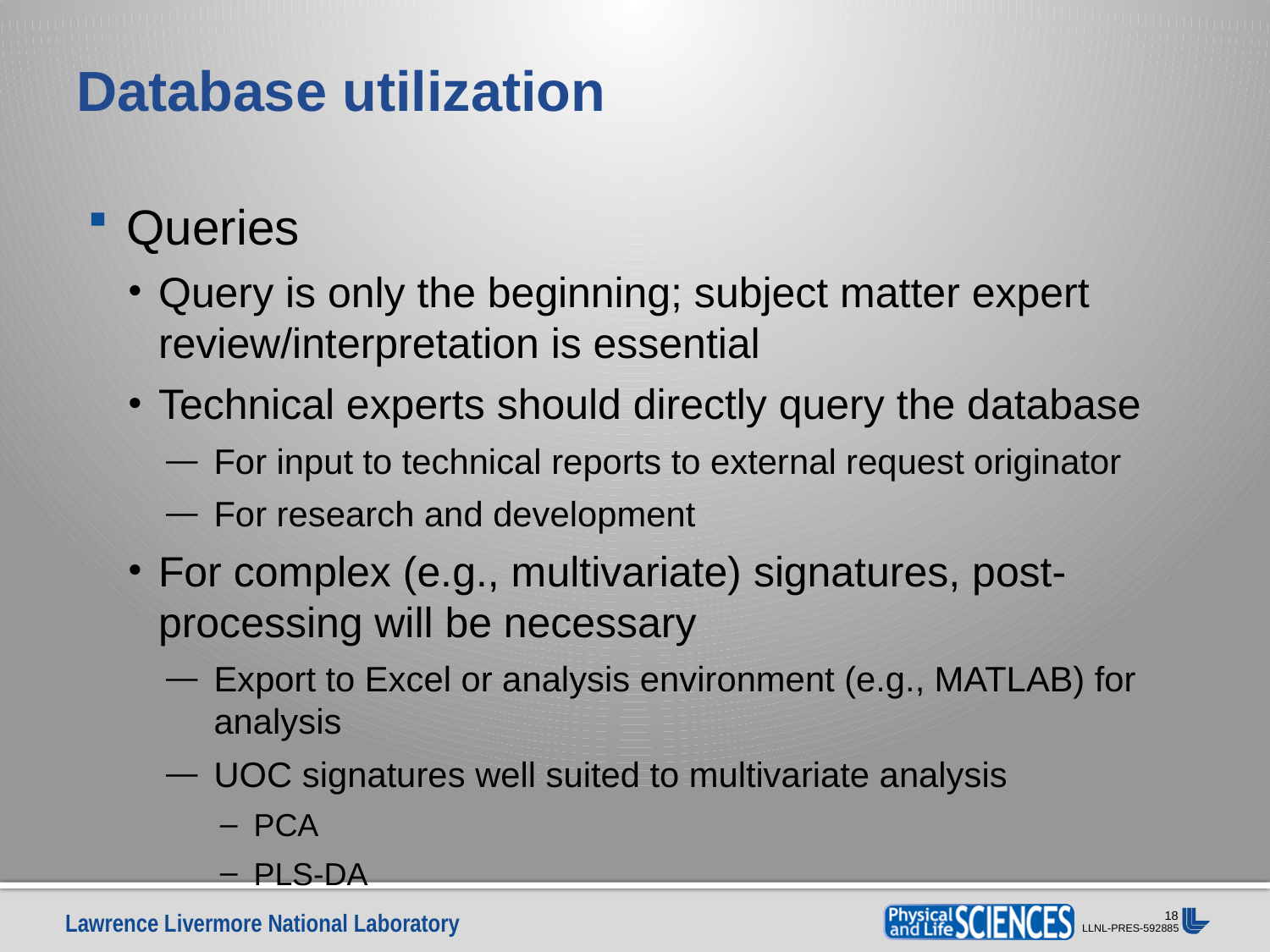

# Database utilization
Queries
Query is only the beginning; subject matter expert review/interpretation is essential
Technical experts should directly query the database
For input to technical reports to external request originator
For research and development
For complex (e.g., multivariate) signatures, post-processing will be necessary
Export to Excel or analysis environment (e.g., MATLAB) for analysis
UOC signatures well suited to multivariate analysis
PCA
PLS-DA